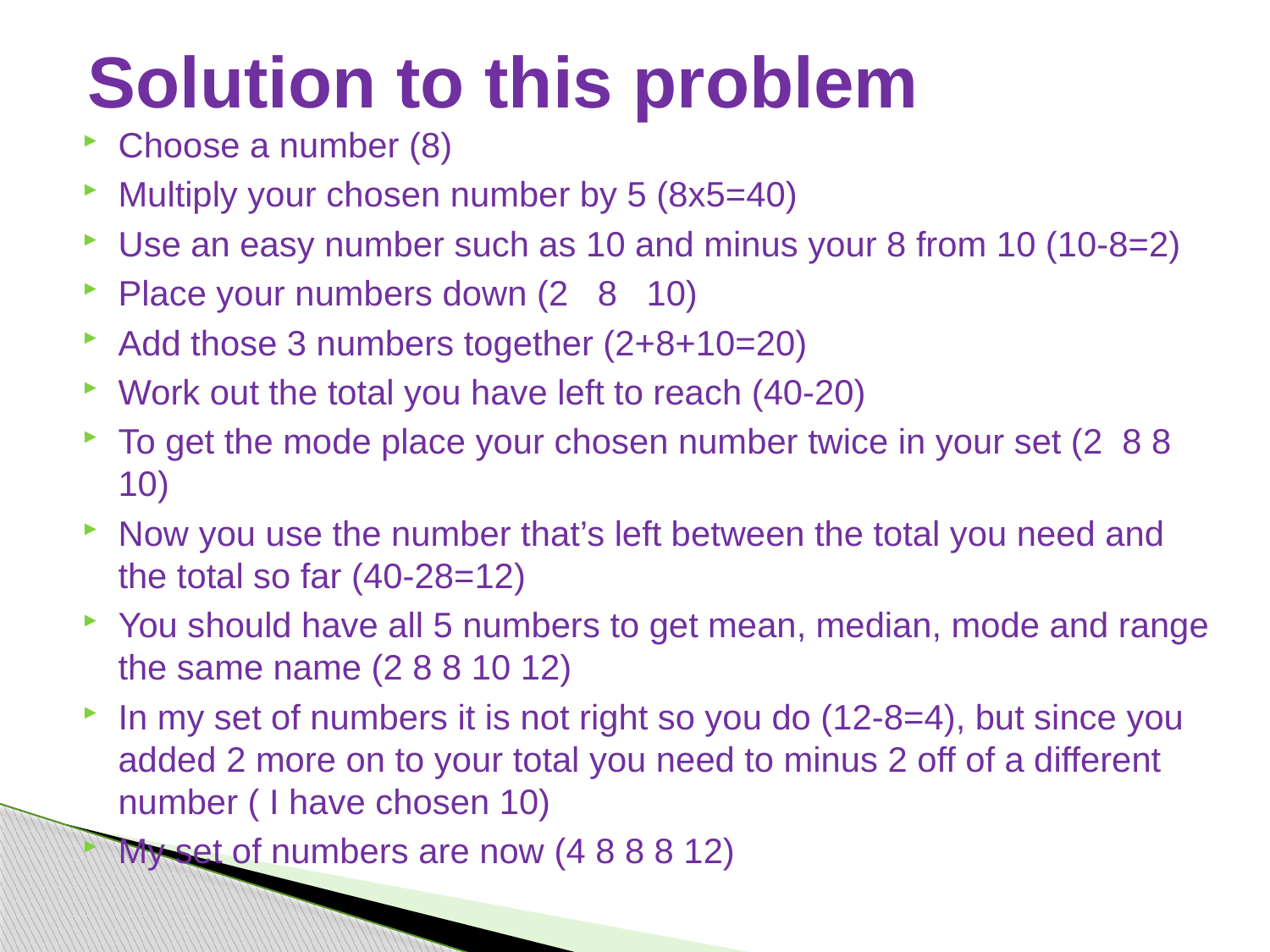

# Solution to this problem
Choose a number (8)
Multiply your chosen number by 5 (8x5=40)
Use an easy number such as 10 and minus your 8 from 10 (10-8=2)
Place your numbers down (2   8   10)
Add those 3 numbers together (2+8+10=20)
Work out the total you have left to reach (40-20)
To get the mode place your chosen number twice in your set (2  8 8  10)
Now you use the number that’s left between the total you need and the total so far (40-28=12)
You should have all 5 numbers to get mean, median, mode and range the same name (2 8 8 10 12)
In my set of numbers it is not right so you do (12-8=4), but since you added 2 more on to your total you need to minus 2 off of a different  number ( I have chosen 10)
My set of numbers are now (4 8 8 8 12)